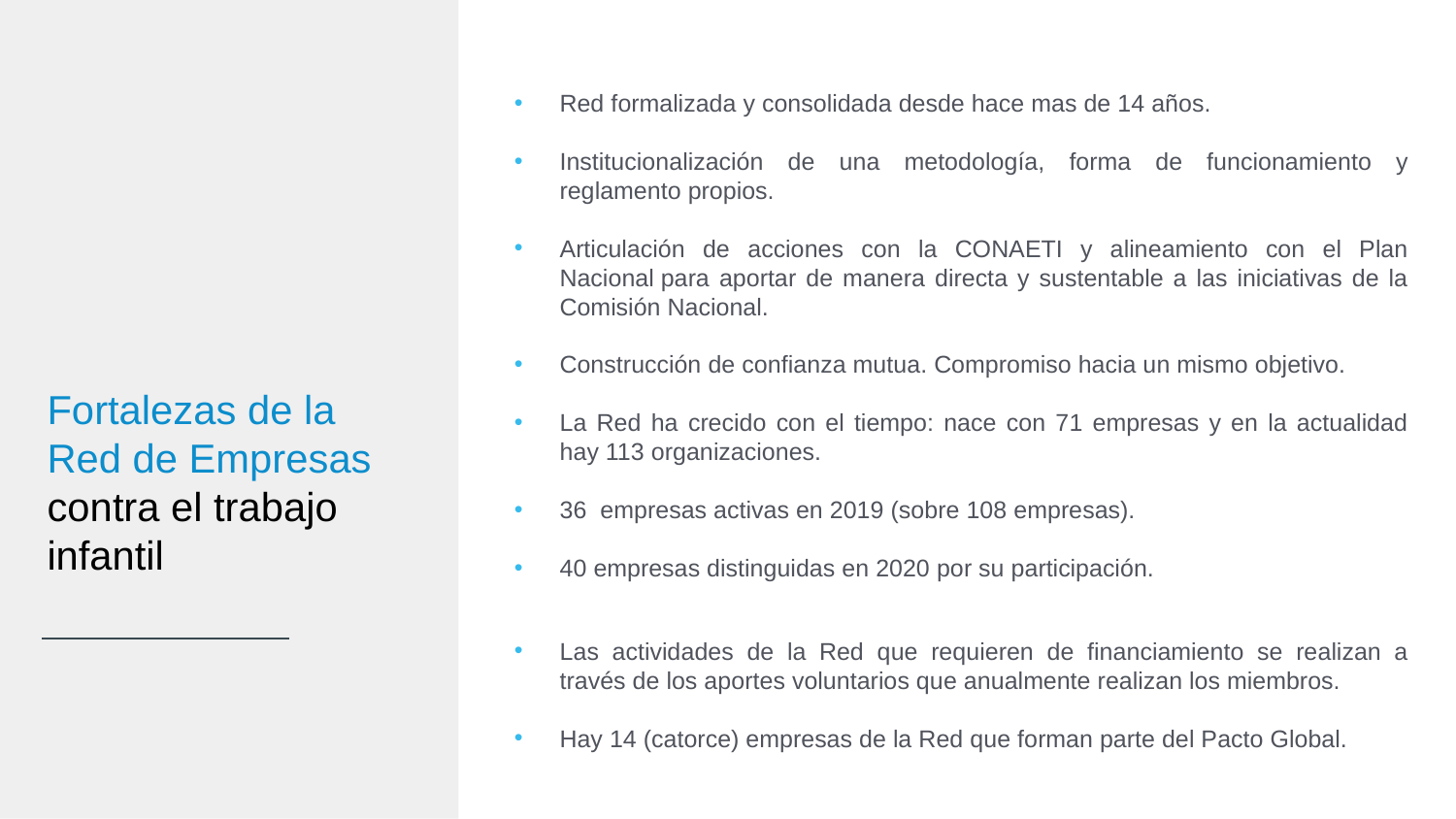

Red formalizada y consolidada desde hace mas de 14 años.

Institucionalización de una metodología, forma de funcionamiento y reglamento propios.

Articulación de acciones con la CONAETI y alineamiento con el Plan Nacional para aportar de manera directa y sustentable a las iniciativas de la Comisión Nacional.

Construcción de confianza mutua. Compromiso hacia un mismo objetivo.

La Red ha crecido con el tiempo: nace con 71 empresas y en la actualidad hay 113 organizaciones.

36  empresas activas en 2019 (sobre 108 empresas).

40 empresas distinguidas en 2020 por su participación.

Las actividades de la Red que requieren de financiamiento se realizan a través de los aportes voluntarios que anualmente realizan los miembros.

Hay 14 (catorce) empresas de la Red que forman parte del Pacto Global.
Fortalezas de la
Red de Empresas contra el trabajo infantil